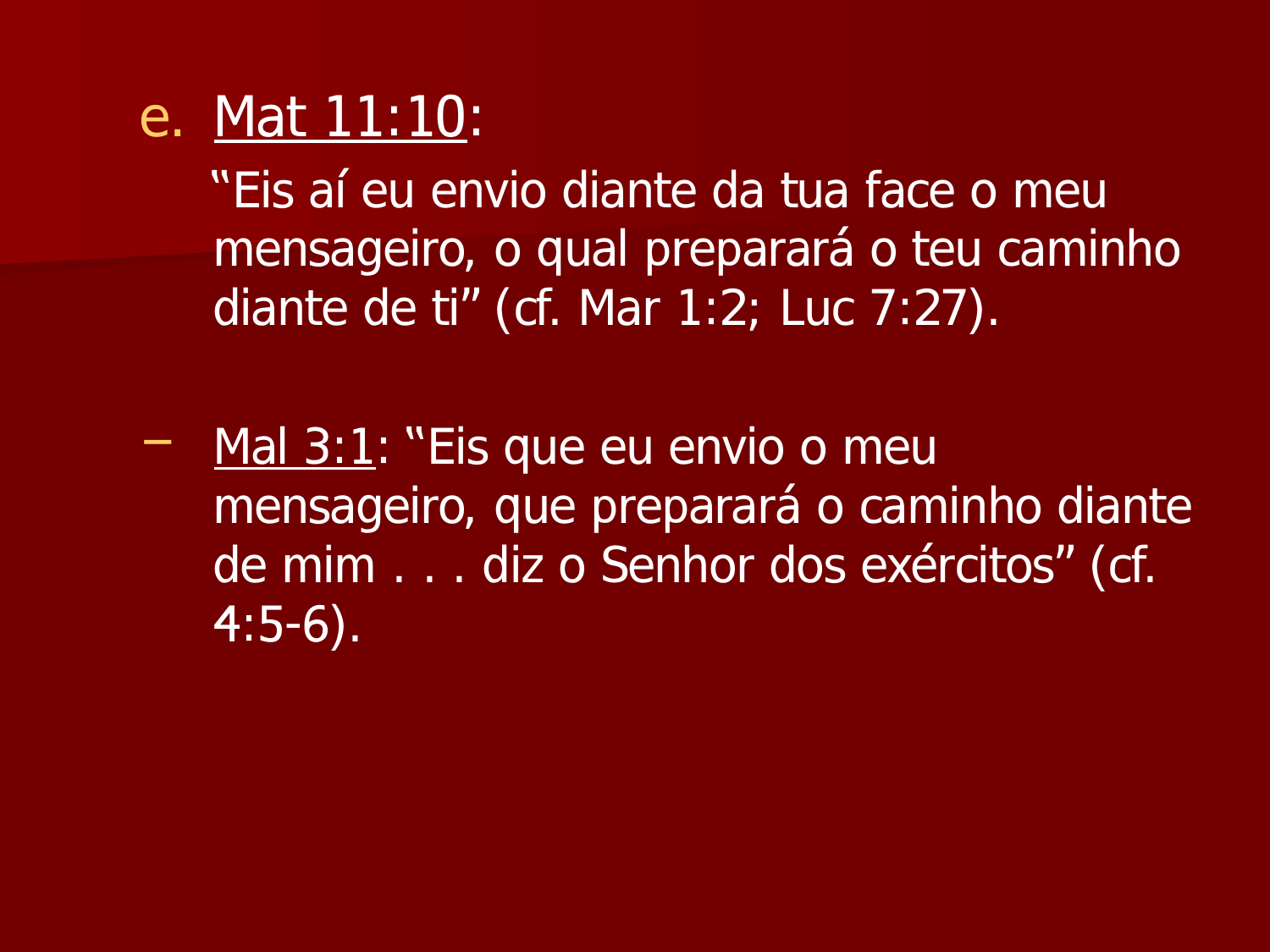

Mat 11:10:
	“Eis aí eu envio diante da tua face o meu mensageiro, o qual preparará o teu caminho diante de ti” (cf. Mar 1:2; Luc 7:27).

Mal 3:1: “Eis que eu envio o meu mensageiro, que preparará o caminho diante de mim . . . diz o Senhor dos exércitos” (cf. 4:5-6).